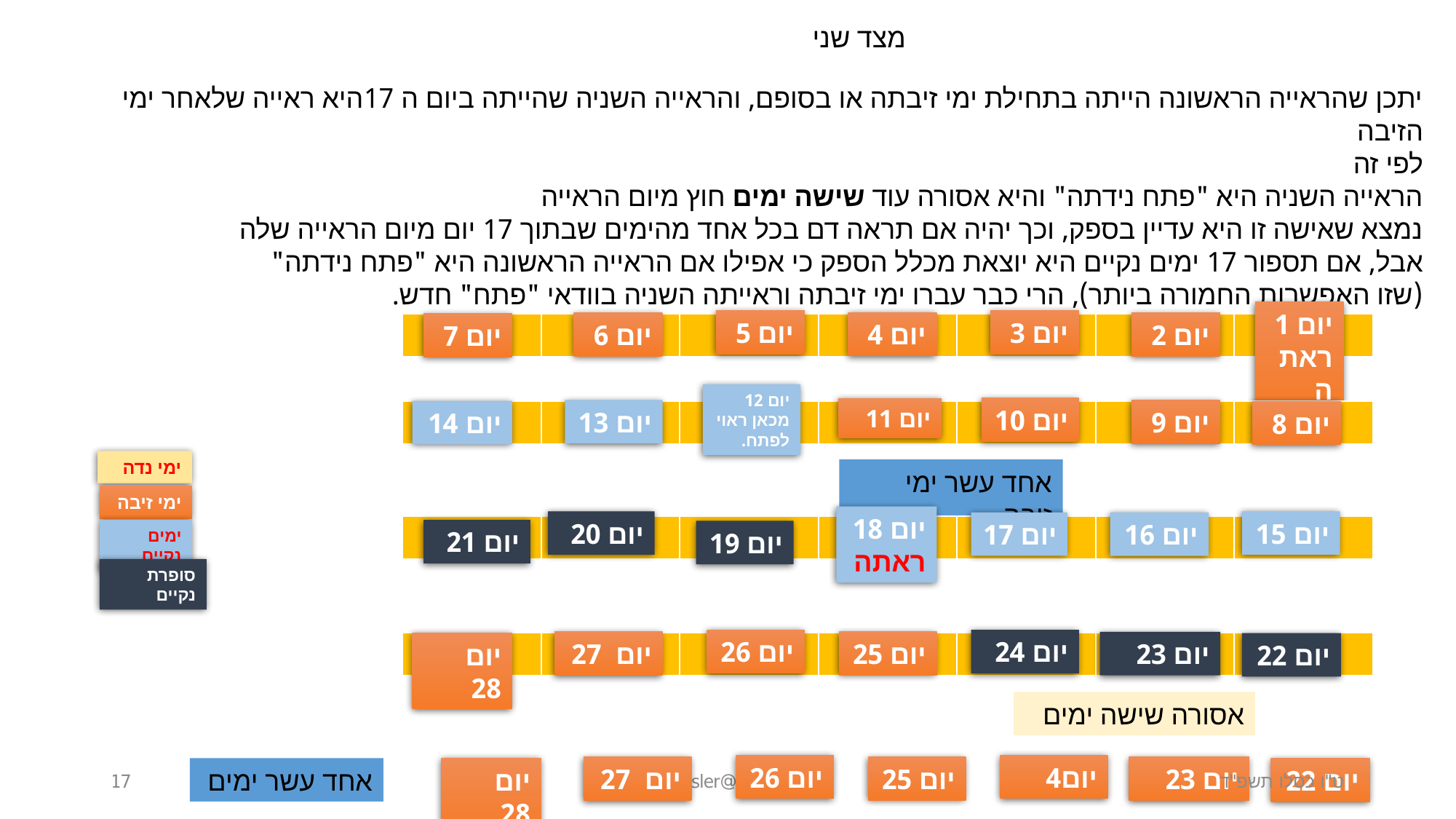

מצד שני
יתכן שהראייה הראשונה הייתה בתחילת ימי זיבתה או בסופם, והראייה השניה שהייתה ביום ה 17היא ראייה שלאחר ימי הזיבה
לפי זה
הראייה השניה היא "פתח נידתה" והיא אסורה עוד שישה ימים חוץ מיום הראייה
נמצא שאישה זו היא עדיין בספק, וכך יהיה אם תראה דם בכל אחד מהימים שבתוך 17 יום מיום הראייה שלה
אבל, אם תספור 17 ימים נקיים היא יוצאת מכלל הספק כי אפילו אם הראייה הראשונה היא "פתח נידתה"
(שזו האפשרות החמורה ביותר), הרי כבר עברו ימי זיבתה וראייתה השניה בוודאי "פתח" חדש.
יום 1
ראתה
יום 5
יום 3
יום 4
יום 6
יום 2
|  |  |  |  |  |  |  |
| --- | --- | --- | --- | --- | --- | --- |
יום 7
יום 12 מכאן ראוי לפתח.
יום 10
יום 11
יום 13
יום 9
|  |  |  |  |  |  |  |
| --- | --- | --- | --- | --- | --- | --- |
יום 14
יום 8
ימי נדה
ימי זיבה
ימים נקיים
אחד עשר ימי זיבה
יום 18
ראתה
יום 20
יום 15
יום 17
יום 16
|  |  |  |  |  |  |  |
| --- | --- | --- | --- | --- | --- | --- |
יום 21
יום 19
סופרת נקיים
יום 26
יום 24
יום 25
יום  27
יום 23
|  |  |  |  |  |  |  |
| --- | --- | --- | --- | --- | --- | --- |
יום  28
יום 22
אסורה שישה ימים
יום 26
יום4
יום 25
יום  27
יום 23
יום  28
אחד עשר ימים
יום 22
17
izakrossler@gmail.com
ט"ו כסלו תשפ"ד